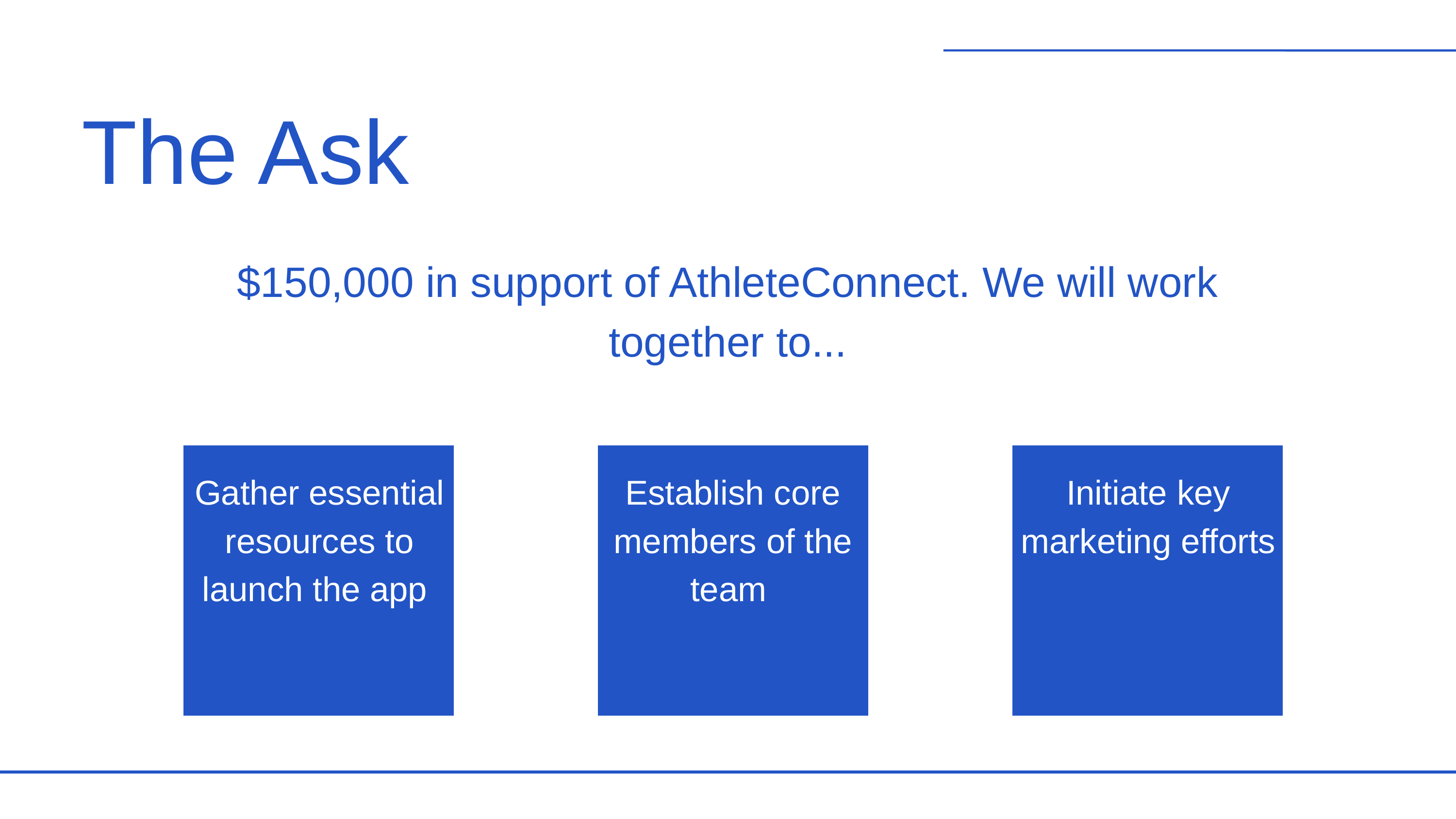

The Ask
$150,000 in support of AthleteConnect. We will work together to...

Gather essential resources to launch the app
Establish core members of the team
Initiate key marketing efforts